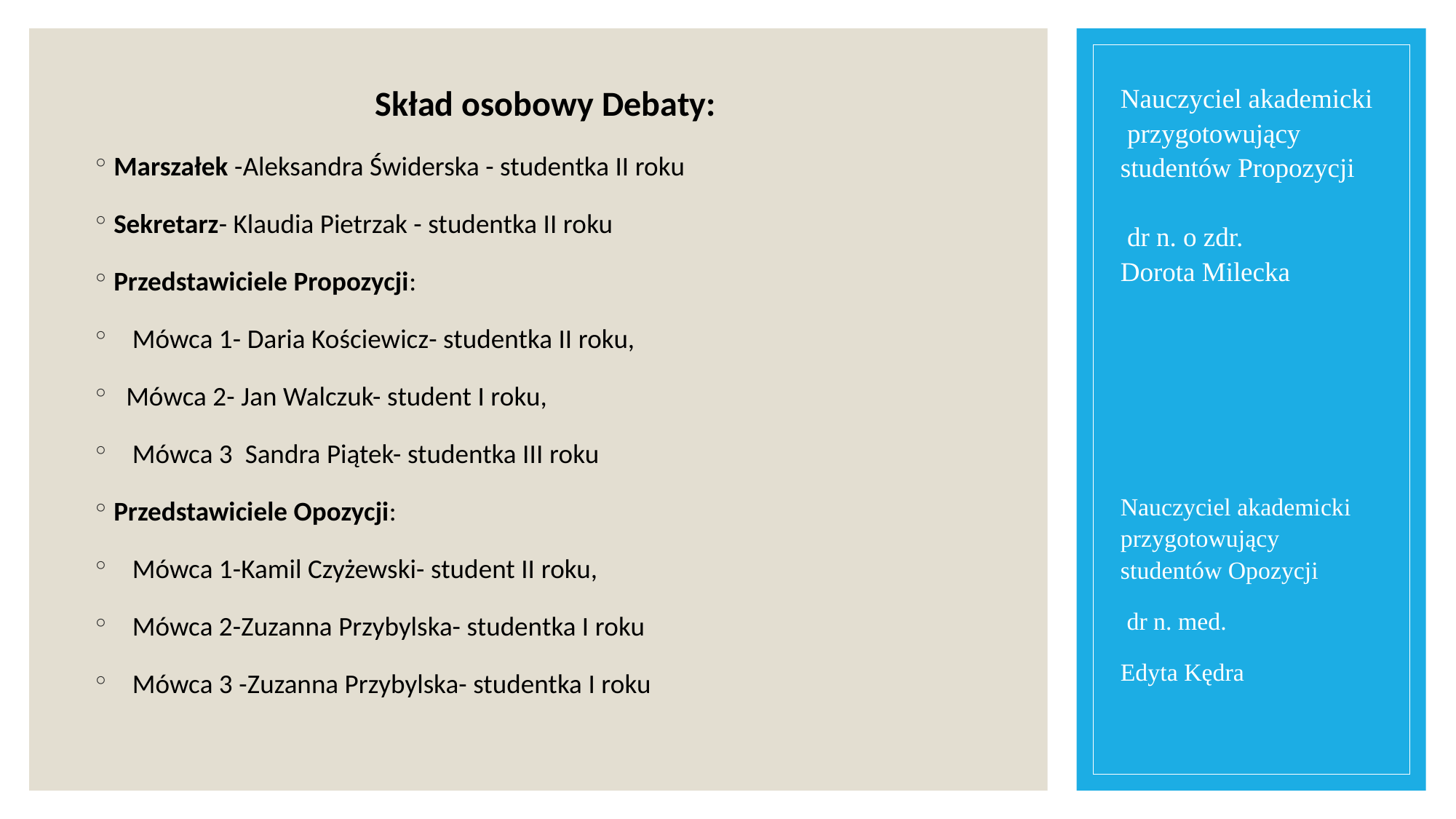

# Nauczyciel akademicki przygotowujący  studentów Propozycji dr n. o zdr. Dorota Milecka
Skład osobowy Debaty:
Marszałek -Aleksandra Świderska - studentka II roku
Sekretarz- Klaudia Pietrzak - studentka II roku
Przedstawiciele Propozycji:
   Mówca 1- Daria Kościewicz- studentka II roku,
  Mówca 2- Jan Walczuk- student I roku,
   Mówca 3  Sandra Piątek- studentka III roku
Przedstawiciele Opozycji:
   Mówca 1-Kamil Czyżewski- student II roku,
   Mówca 2-Zuzanna Przybylska- studentka I roku
   Mówca 3 -Zuzanna Przybylska- studentka I roku

Nauczyciel akademicki  przygotowujący  studentów Opozycji
 dr n. med.
Edyta Kędra